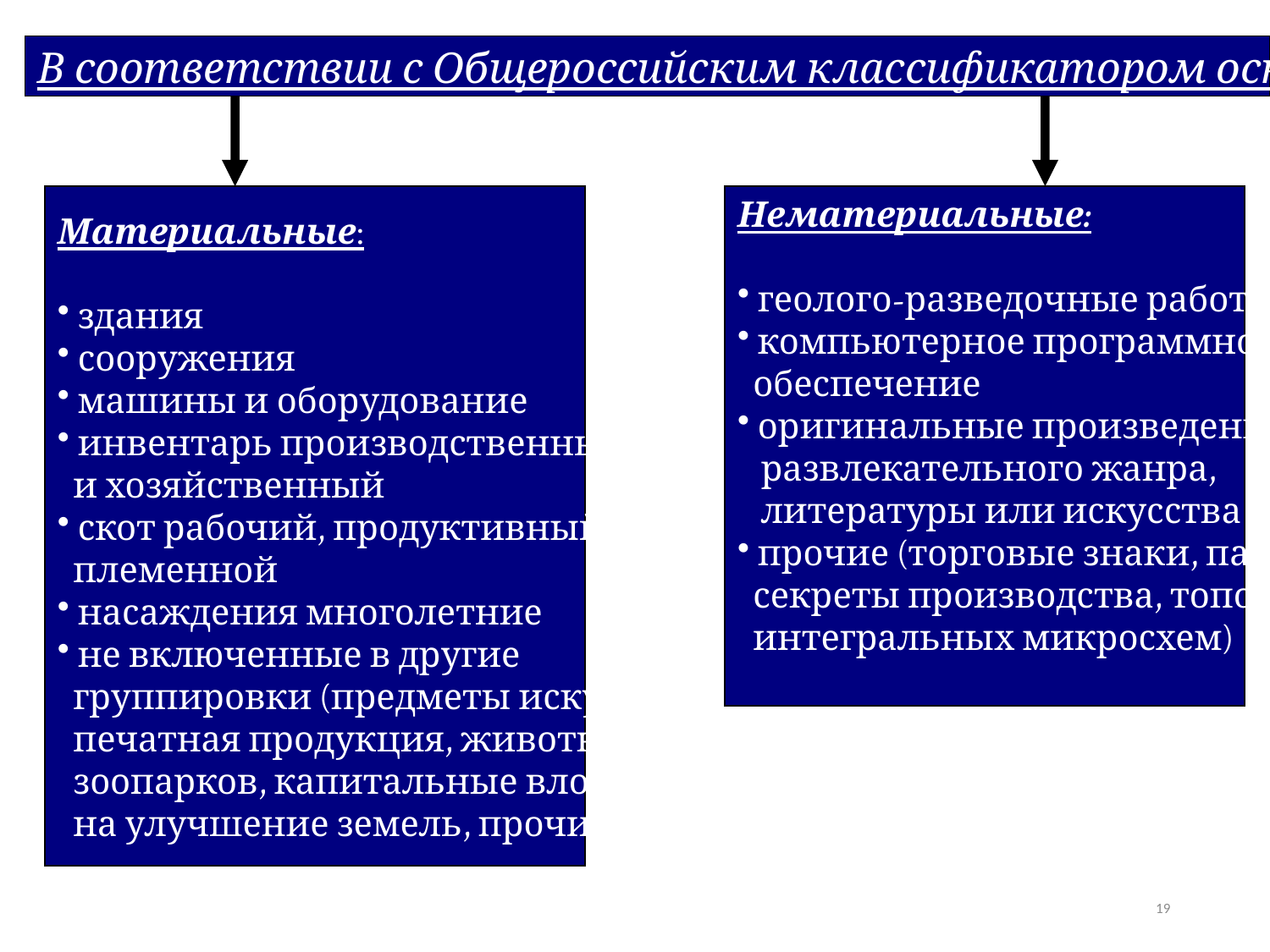

В соответствии с Общероссийским классификатором основных фондов (ОКОФ)

Материальные:

 здания
 сооружения
 машины и оборудование
 инвентарь производственный
  и хозяйственный
 скот рабочий, продуктивный и
  племенной
 насаждения многолетние
 не включенные в другие
  группировки (предметы искусства,
  печатная продукция, животные
  зоопарков, капитальные вложения
  на улучшение земель, прочие)
Нематериальные:

 геолого-разведочные работы
 компьютерное программное
  обеспечение
 оригинальные произведения
   развлекательного жанра,
   литературы или искусства
 прочие (торговые знаки, патенты,
  секреты производства, топологии
  интегральных микросхем)

19